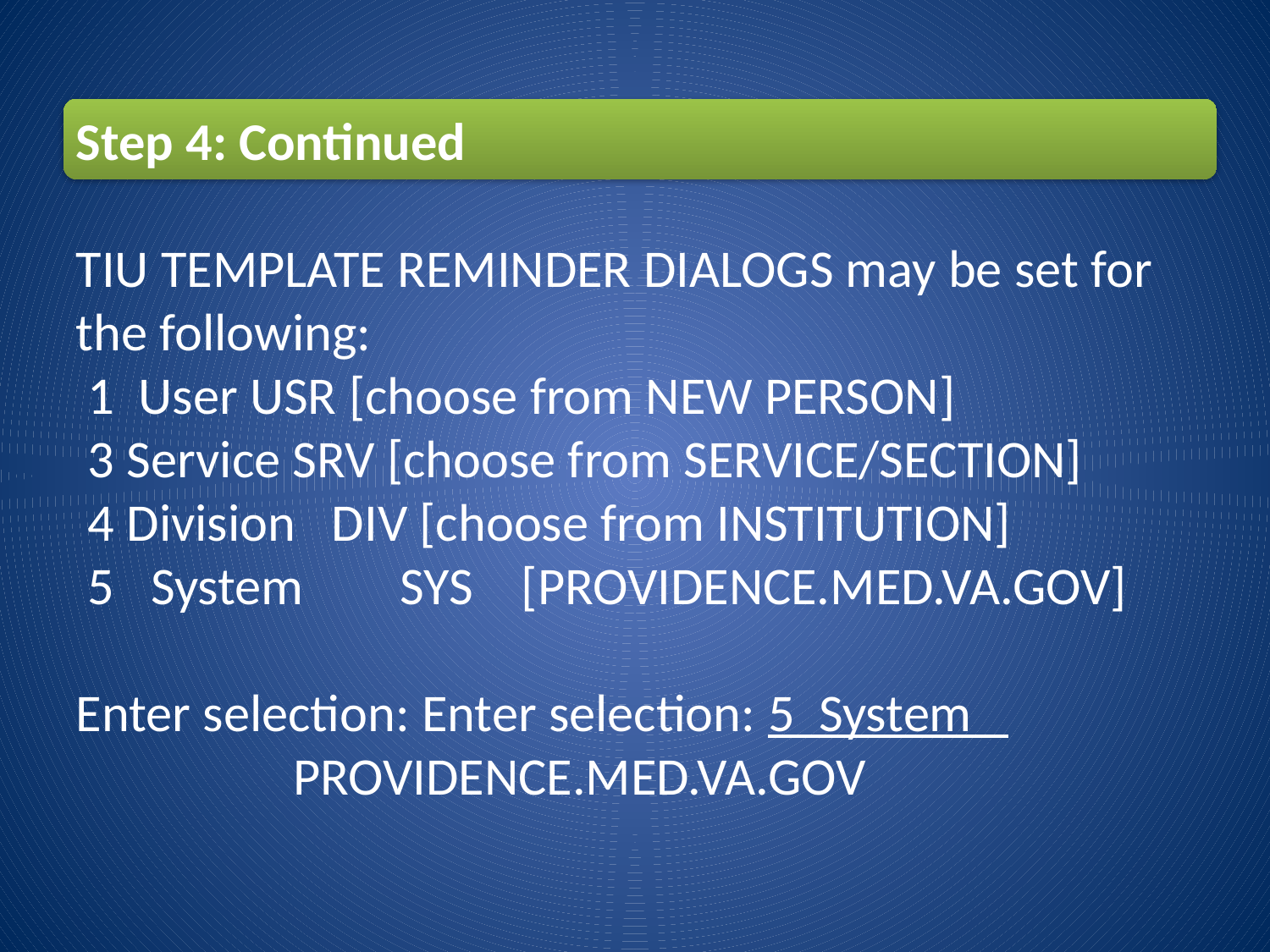

Step 4: Continued

TIU TEMPLATE REMINDER DIALOGS may be set for the following:
 1  User USR [choose from NEW PERSON]
 3 Service SRV [choose from SERVICE/SECTION]
 4 Division   DIV [choose from INSTITUTION]
 5   System        SYS    [PROVIDENCE.MED.VA.GOV]

Enter selection: Enter selection: 5  System
                  PROVIDENCE.MED.VA.GOV